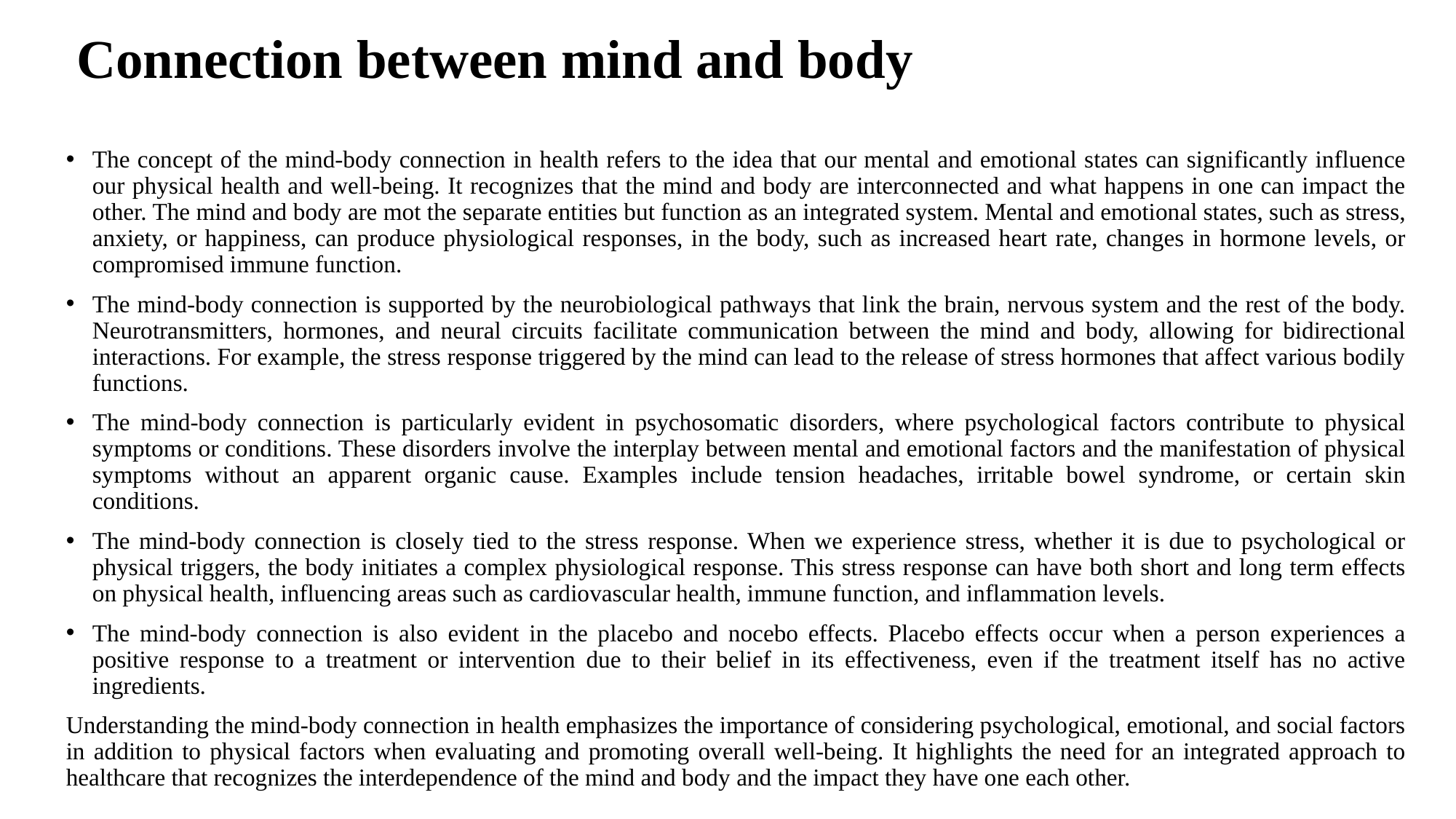

# Connection between mind and body
The concept of the mind-body connection in health refers to the idea that our mental and emotional states can significantly influence our physical health and well-being. It recognizes that the mind and body are interconnected and what happens in one can impact the other. The mind and body are mot the separate entities but function as an integrated system. Mental and emotional states, such as stress, anxiety, or happiness, can produce physiological responses, in the body, such as increased heart rate, changes in hormone levels, or compromised immune function.
The mind-body connection is supported by the neurobiological pathways that link the brain, nervous system and the rest of the body. Neurotransmitters, hormones, and neural circuits facilitate communication between the mind and body, allowing for bidirectional interactions. For example, the stress response triggered by the mind can lead to the release of stress hormones that affect various bodily functions.
The mind-body connection is particularly evident in psychosomatic disorders, where psychological factors contribute to physical symptoms or conditions. These disorders involve the interplay between mental and emotional factors and the manifestation of physical symptoms without an apparent organic cause. Examples include tension headaches, irritable bowel syndrome, or certain skin conditions.
The mind-body connection is closely tied to the stress response. When we experience stress, whether it is due to psychological or physical triggers, the body initiates a complex physiological response. This stress response can have both short and long term effects on physical health, influencing areas such as cardiovascular health, immune function, and inflammation levels.
The mind-body connection is also evident in the placebo and nocebo effects. Placebo effects occur when a person experiences a positive response to a treatment or intervention due to their belief in its effectiveness, even if the treatment itself has no active ingredients.
Understanding the mind-body connection in health emphasizes the importance of considering psychological, emotional, and social factors in addition to physical factors when evaluating and promoting overall well-being. It highlights the need for an integrated approach to healthcare that recognizes the interdependence of the mind and body and the impact they have one each other.